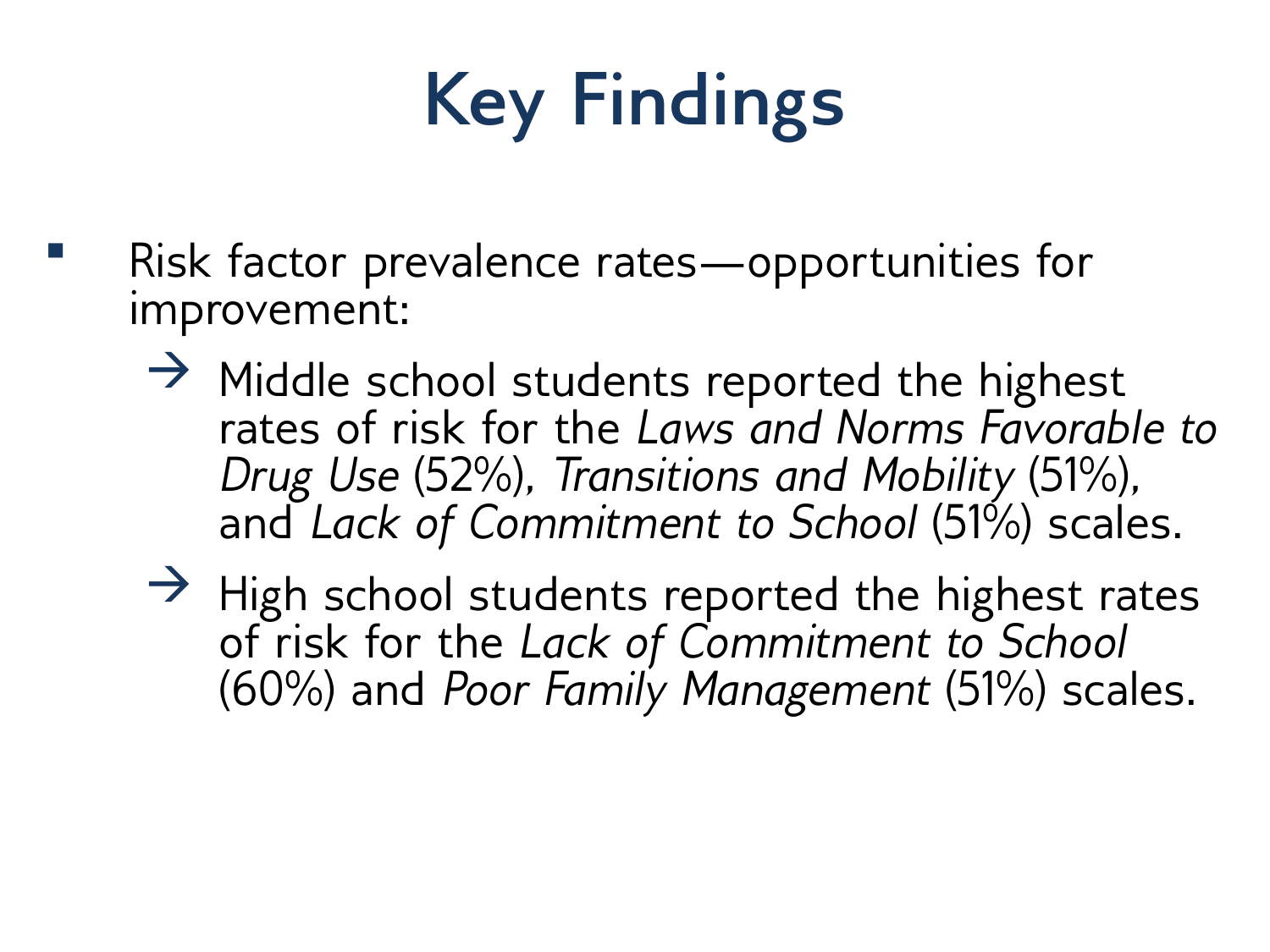

Key Findings
Risk factor prevalence rates—opportunities for improvement:
Middle school students reported the highest rates of risk for the Laws and Norms Favorable to Drug Use (52%), Transitions and Mobility (51%), and Lack of Commitment to School (51%) scales.
High school students reported the highest rates of risk for the Lack of Commitment to School (60%) and Poor Family Management (51%) scales.